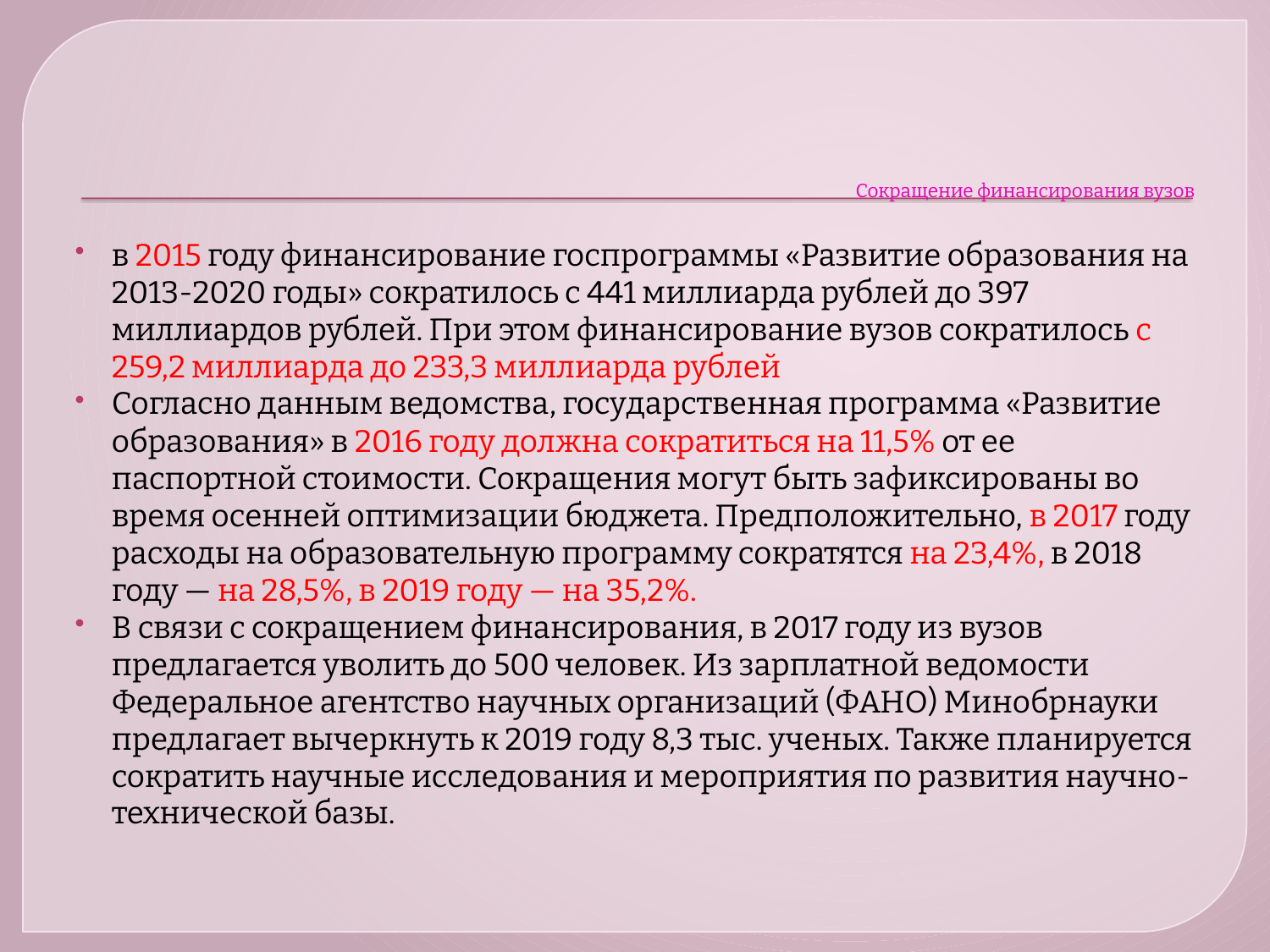

# Сокращение финансирования вузов
в 2015 году финансирование госпрограммы «Развитие образования на 2013-2020 годы» сократилось с 441 миллиарда рублей до 397 миллиардов рублей. При этом финансирование вузов сократилось с 259,2 миллиарда до 233,3 миллиарда рублей
Согласно данным ведомства, государственная программа «Развитие образования» в 2016 году должна сократиться на 11,5% от ее паспортной стоимости. Сокращения могут быть зафиксированы во время осенней оптимизации бюджета. Предположительно, в 2017 году расходы на образовательную программу сократятся на 23,4%, в 2018 году — на 28,5%, в 2019 году — на 35,2%.
В связи с сокращением финансирования, в 2017 году из вузов предлагается уволить до 500 человек. Из зарплатной ведомости Федеральное агентство научных организаций (ФАНО) Минобрнауки предлагает вычеркнуть к 2019 году 8,3 тыс. ученых. Также планируется сократить научные исследования и мероприятия по развития научно-технической базы.